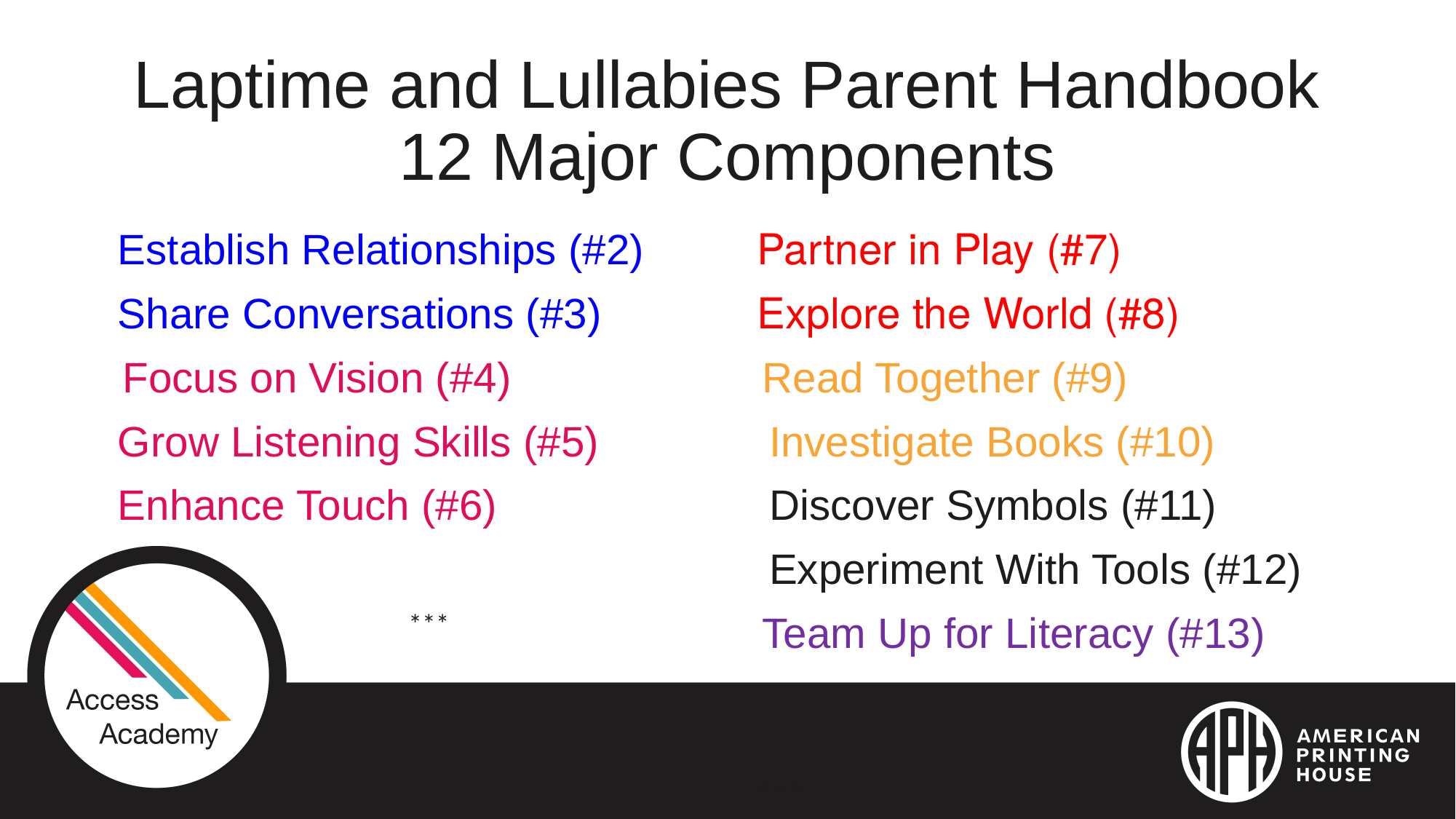

# Laptime and Lullabies Parent Handbook 12 Major Components
Establish Relationships (#2)
Share Conversations (#3)
 Focus on Vision (#4)
Grow Listening Skills (#5)
Enhance Touch (#6)

Partner in Play (#7)
Explore the World (#8)
Read Together (#9)
Investigate Books (#10)
Discover Symbols (#11)
Experiment With Tools (#12)
Team Up for Literacy (#13)

 ***
***